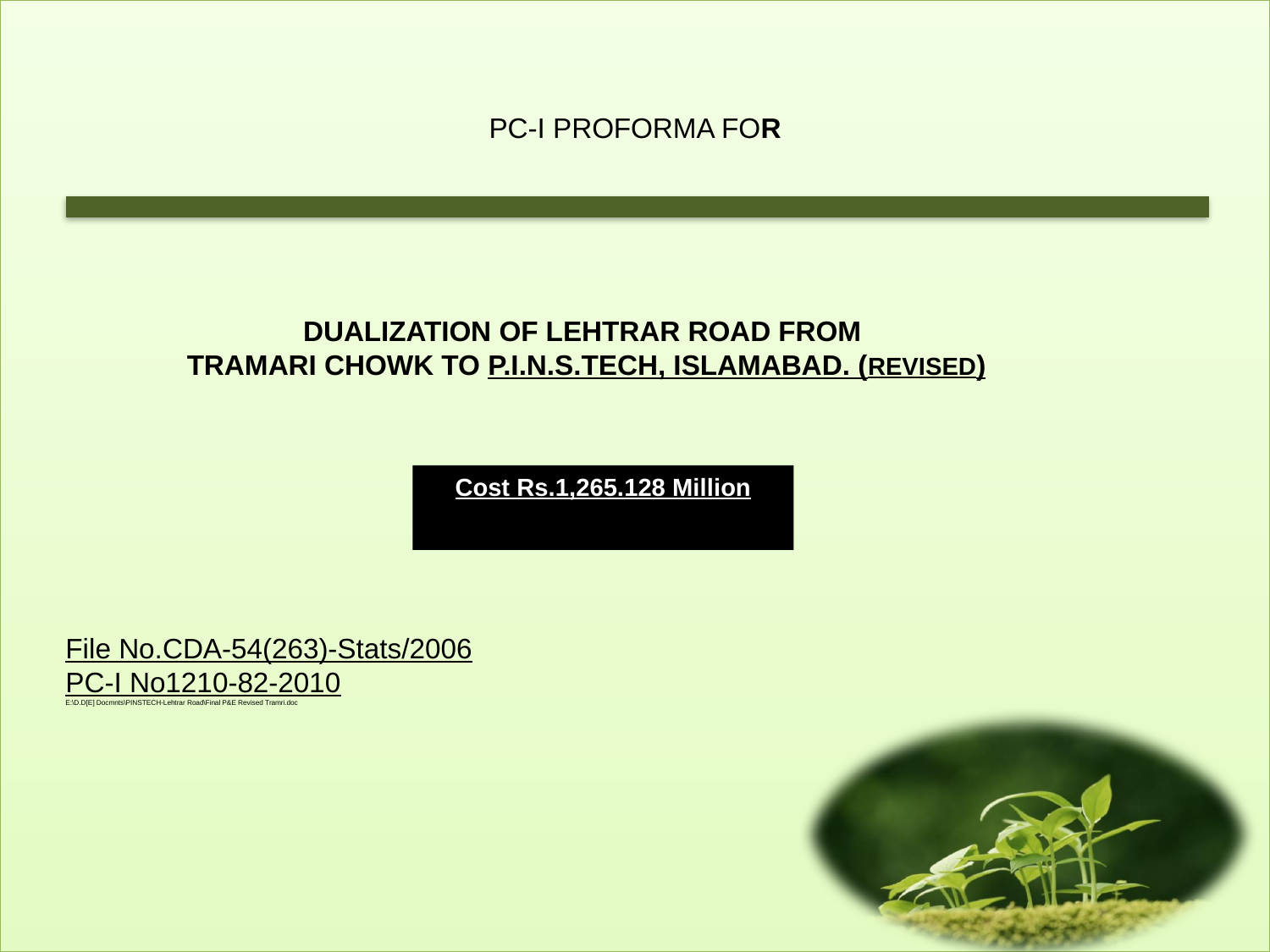

PC-I PROFORMA FOR
DUALIZATION OF LEHTRAR ROAD FROM
TRAMARI CHOWK TO P.I.N.S.TECH, ISLAMABAD. (REVISED)
Cost Rs.1,265.128 Million

File No.CDA-54(263)-Stats/2006
PC-I No1210-82-2010
E:\D.D[E] Docmnts\PINSTECH-Lehtrar Road\Final P&E Revised Tramri.doc